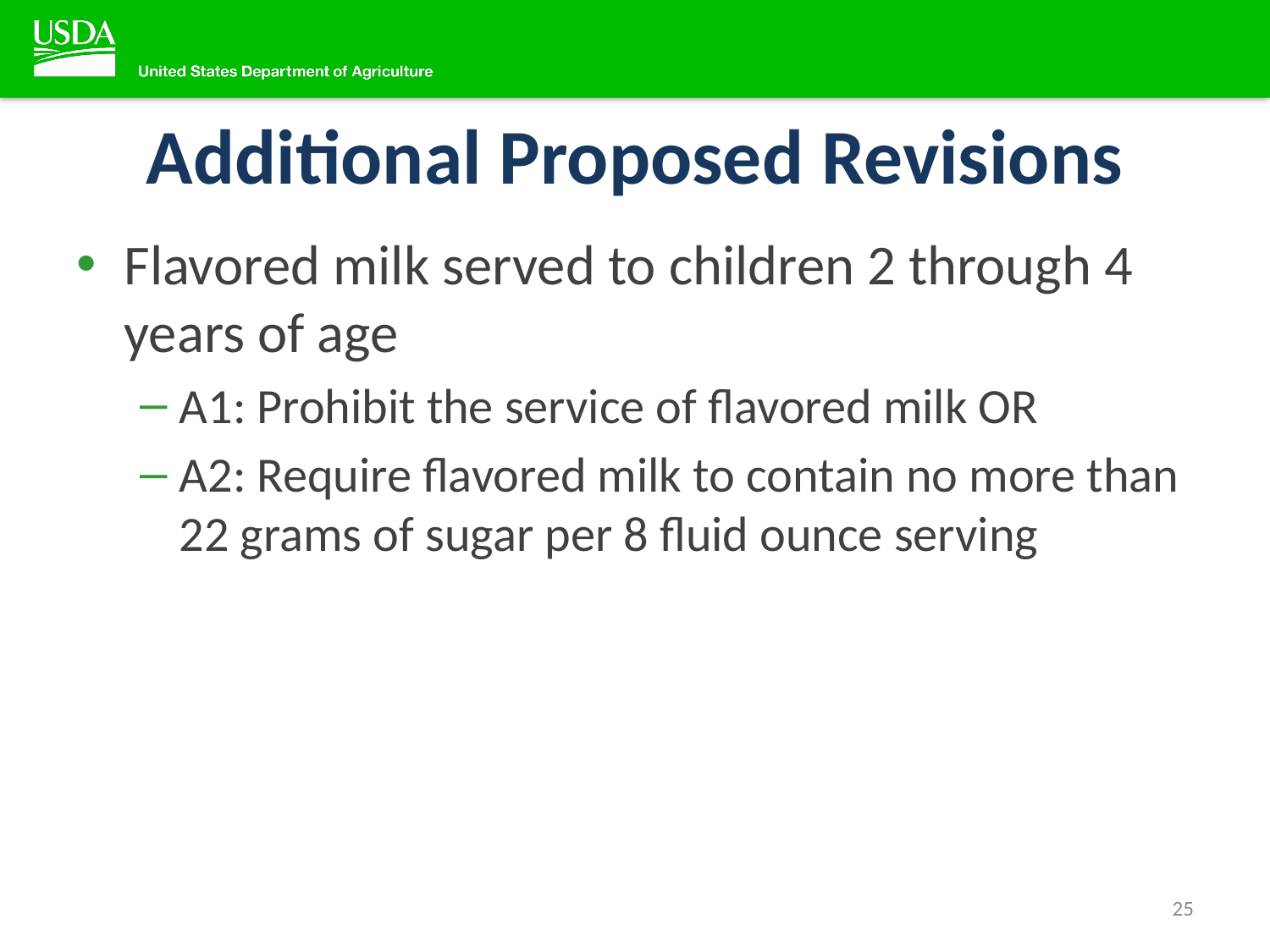

# Additional Proposed Revisions
Flavored milk served to children 2 through 4 years of age
A1: Prohibit the service of flavored milk OR
A2: Require flavored milk to contain no more than 22 grams of sugar per 8 fluid ounce serving
25